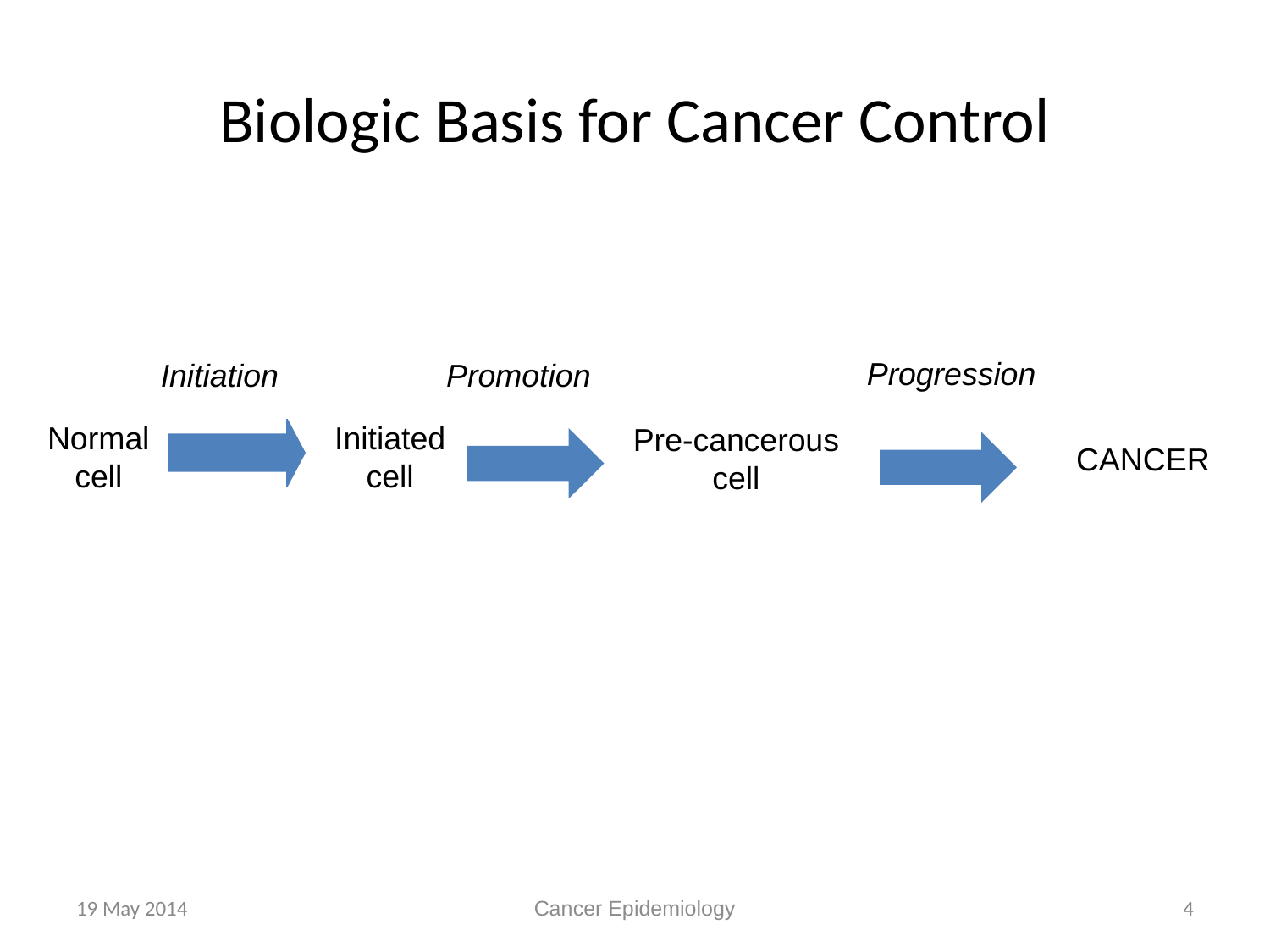

# Biologic Basis for Cancer Control
Progression

Initiation

Promotion

Normal
cell
Initiated
cell
Pre-cancerous
cell
CANCER
19 May 2014
Cancer Epidemiology
4